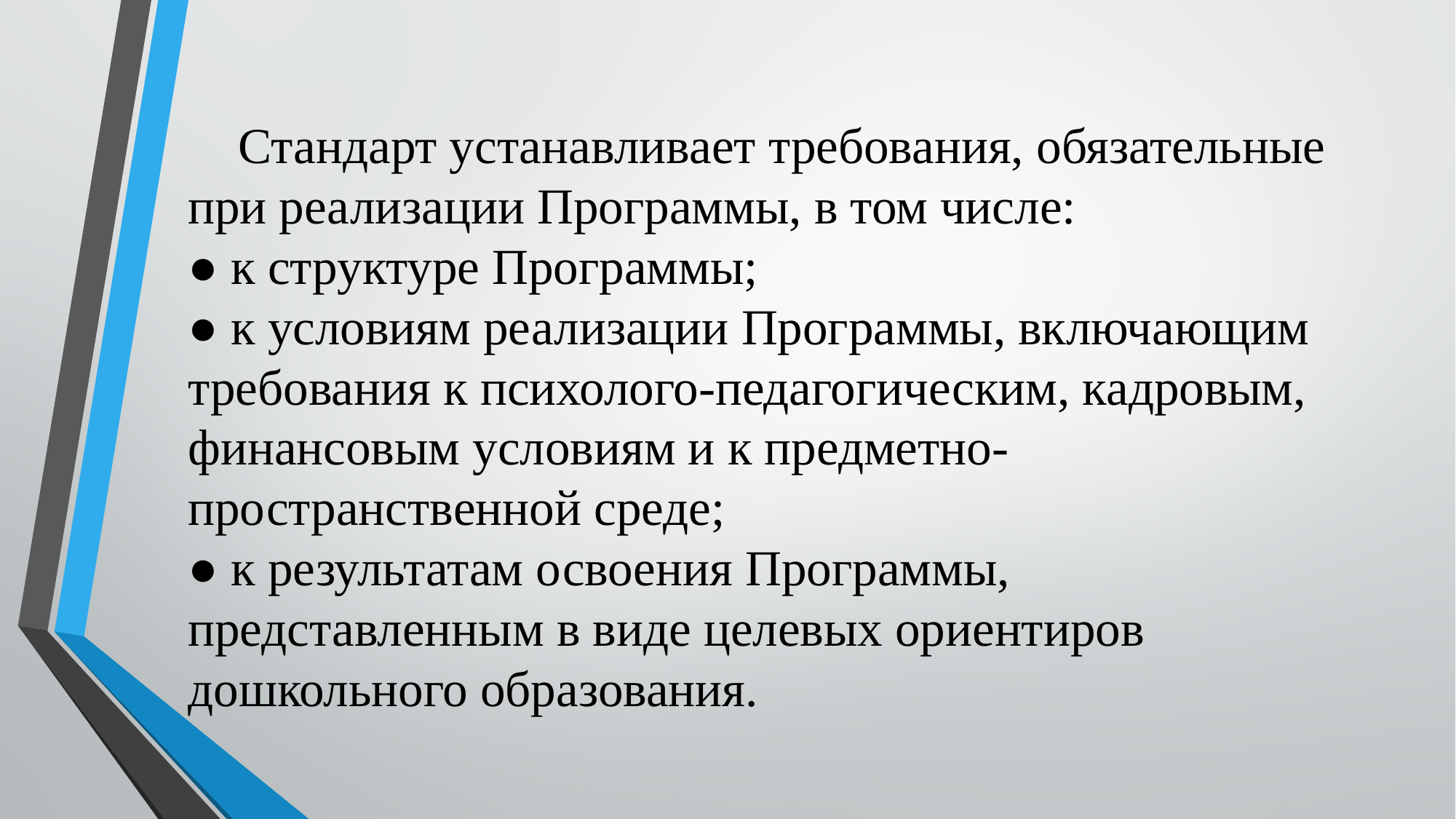

# Стандарт устанавливает требования, обязательные при реализации Программы, в том числе: ● к структуре Программы; ● к условиям реализации Программы, включающим требования к психолого-педагогическим, кадровым, финансовым условиям и к предметно-пространственной среде; ● к результатам освоения Программы, представленным в виде целевых ориентиров дошкольного образования.